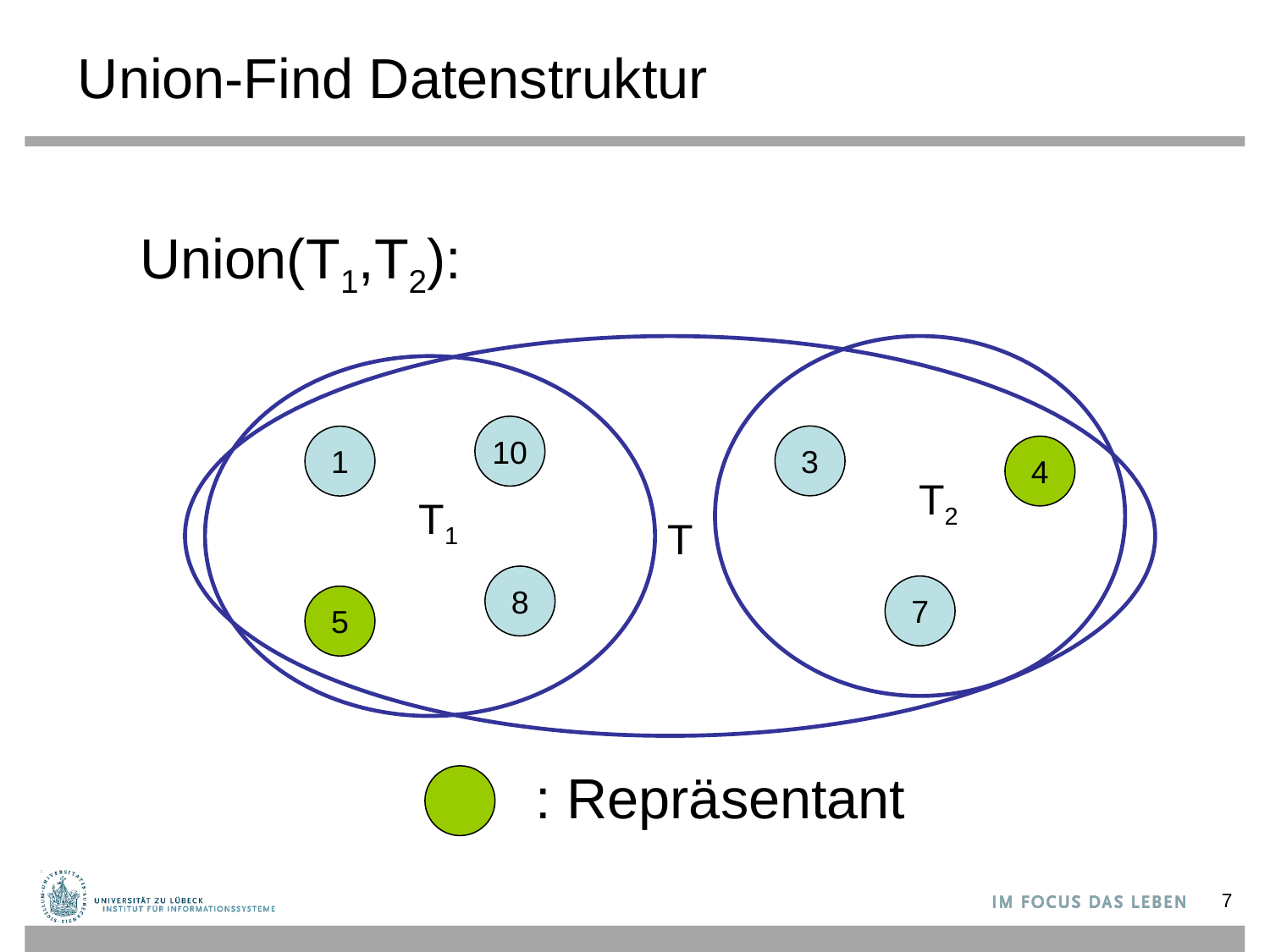

# Union-Find Datenstruktur
Union(T1,T2):

10
3
1
4
T2
T1
T
8
7
5
     : Repräsentant

7